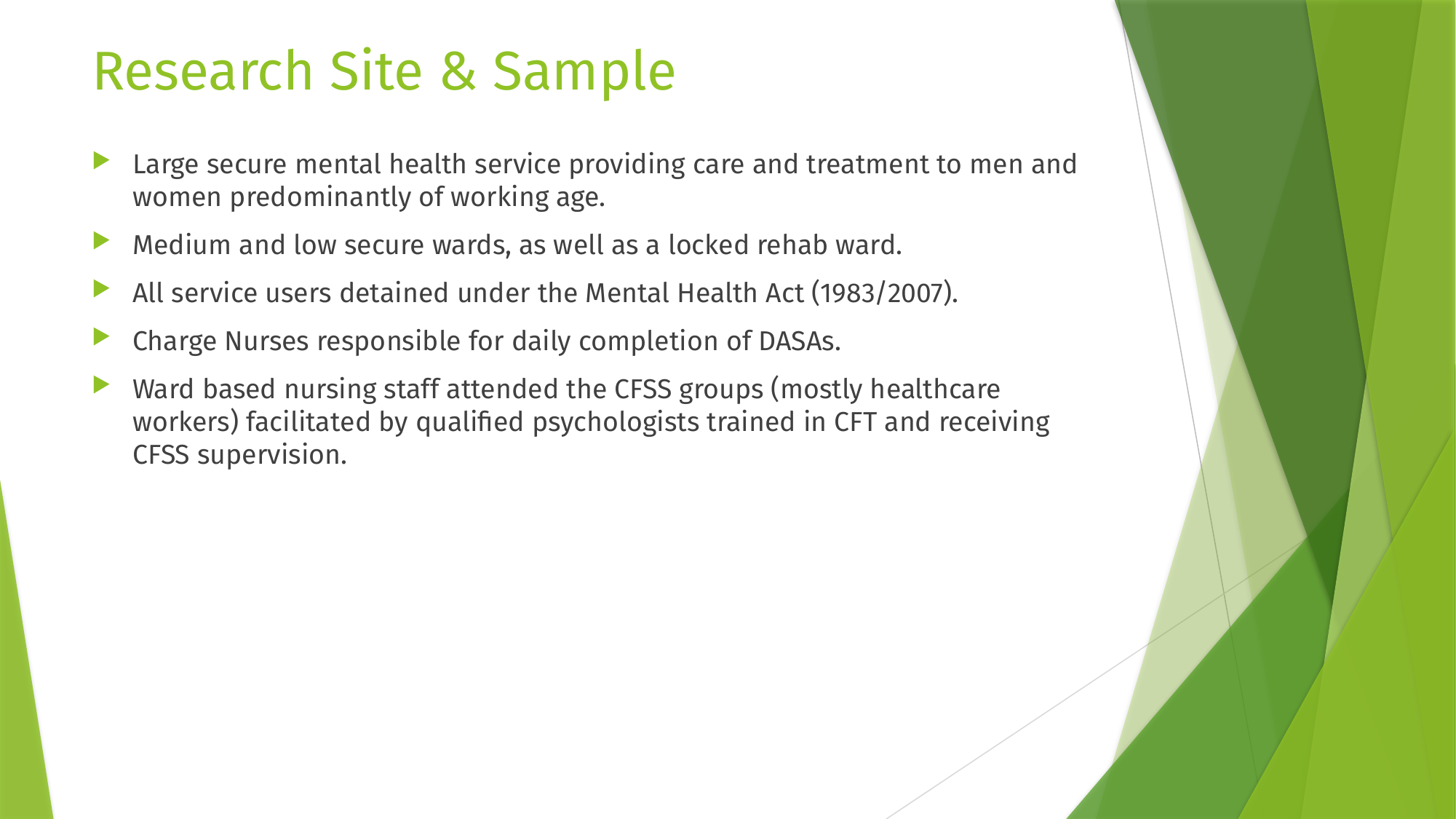

# Research Site & Sample
Large secure mental health service providing care and treatment to men and women predominantly of working age.
Medium and low secure wards, as well as a locked rehab ward.
All service users detained under the Mental Health Act (1983/2007).
Charge Nurses responsible for daily completion of DASAs.
Ward based nursing staff attended the CFSS groups (mostly healthcare workers) facilitated by qualified psychologists trained in CFT and receiving CFSS supervision.